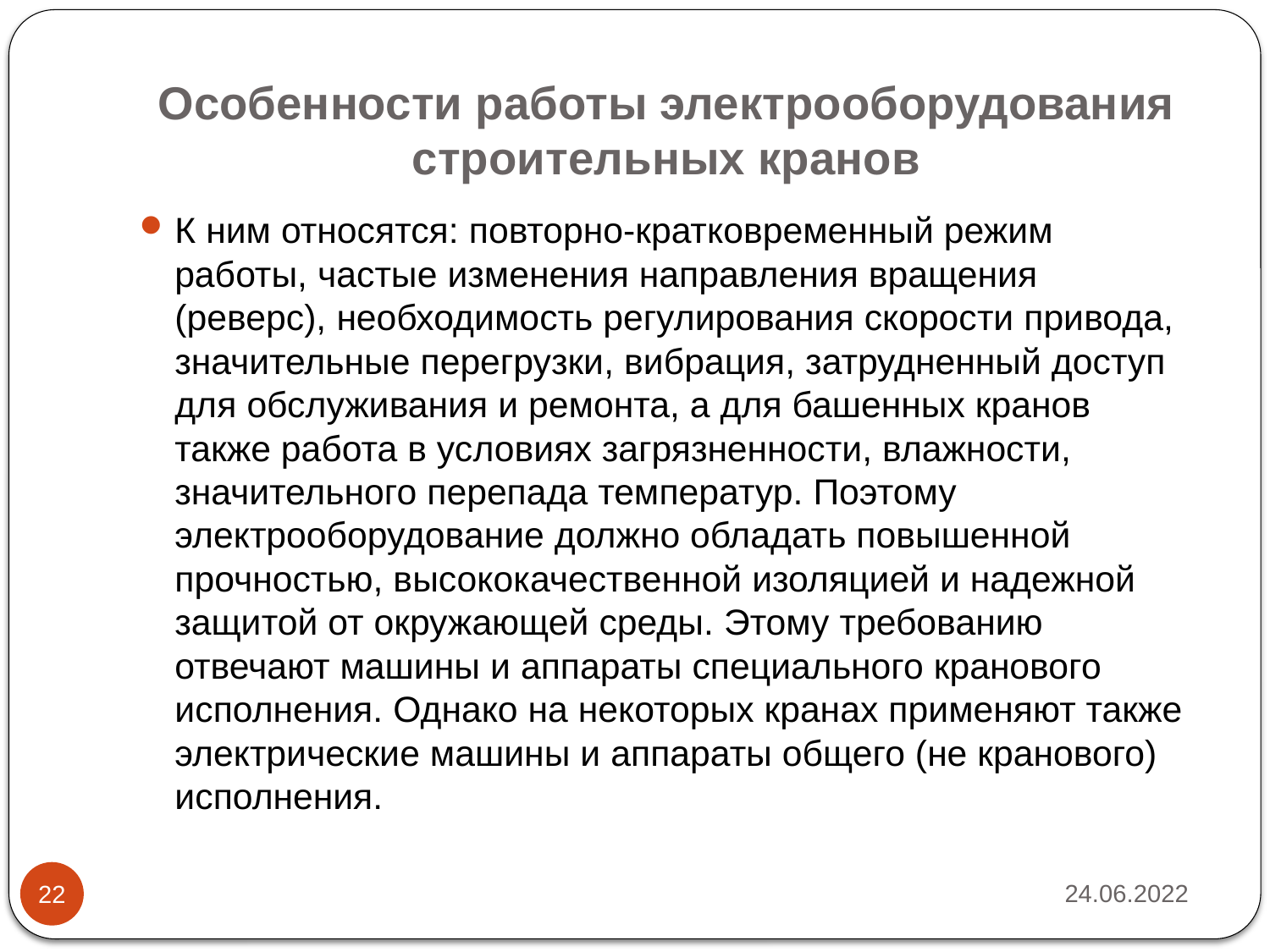

# Особенности работы электрооборудования строительных кранов
К ним относятся: повторно-кратковременный режим работы, частые изменения направления вращения (реверс), необходимость регулирования скорости привода, значительные перегрузки, вибрация, затрудненный доступ для обслуживания и ремонта, а для башенных кранов также работа в условиях загрязненности, влажности, значительного перепада температур. Поэтому электрооборудование должно обладать повышенной прочностью, высококачественной изоляцией и надежной защитой от окружающей среды. Этому требованию отвечают машины и аппараты специального кранового исполнения. Однако на некоторых кранах применяют также электрические машины и аппараты общего (не кранового) исполнения.
24.06.2022
22